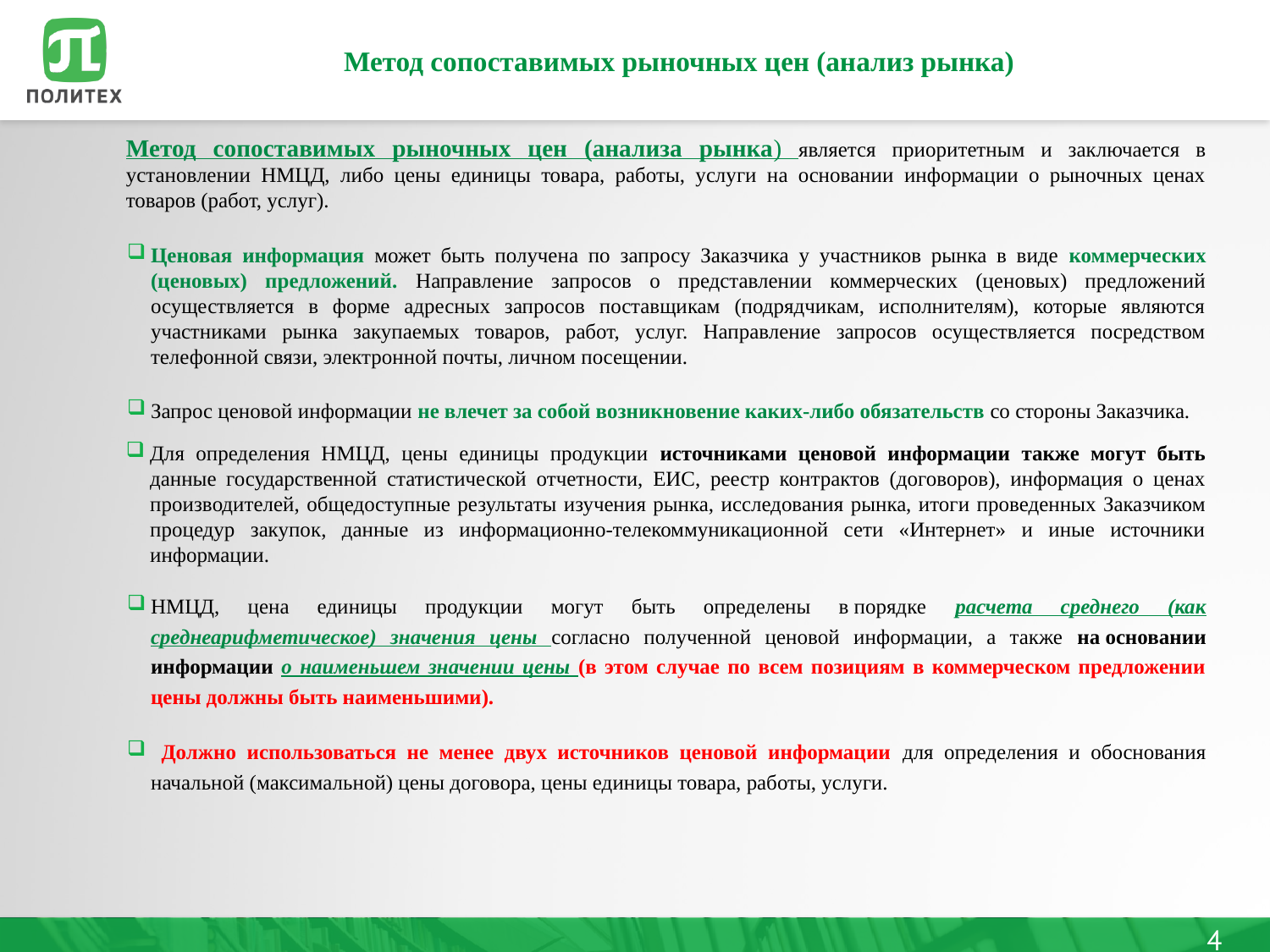

# Метод сопоставимых рыночных цен (анализ рынка)
Метод сопоставимых рыночных цен (анализа рынка) является приоритетным и заключается в установлении НМЦД, либо цены единицы товара, работы, услуги на основании информации о рыночных ценах товаров (работ, услуг).

Ценовая информация может быть получена по запросу Заказчика у участников рынка в виде коммерческих (ценовых) предложений. Направление запросов о представлении коммерческих (ценовых) предложений осуществляется в форме адресных запросов поставщикам (подрядчикам, исполнителям), которые являются участниками рынка закупаемых товаров, работ, услуг. Направление запросов осуществляется посредством телефонной связи, электронной почты, личном посещении.

Запрос ценовой информации не влечет за собой возникновение каких-либо обязательств со стороны Заказчика.

Для определения НМЦД, цены единицы продукции источниками ценовой информации также могут быть данные государственной статистической отчетности, ЕИС, реестр контрактов (договоров), информация о ценах производителей, общедоступные результаты изучения рынка, исследования рынка, итоги проведенных Заказчиком процедур закупок, данные из информационно-телекоммуникационной сети «Интернет» и иные источники информации.

НМЦД, цена единицы продукции могут быть определены в порядке расчета среднего (как среднеарифметическое) значения цены согласно полученной ценовой информации, а также на основании информации о наименьшем значении цены (в этом случае по всем позициям в коммерческом предложении цены должны быть наименьшими).

 Должно использоваться не менее двух источников ценовой информации для определения и обоснования начальной (максимальной) цены договора, цены единицы товара, работы, услуги.